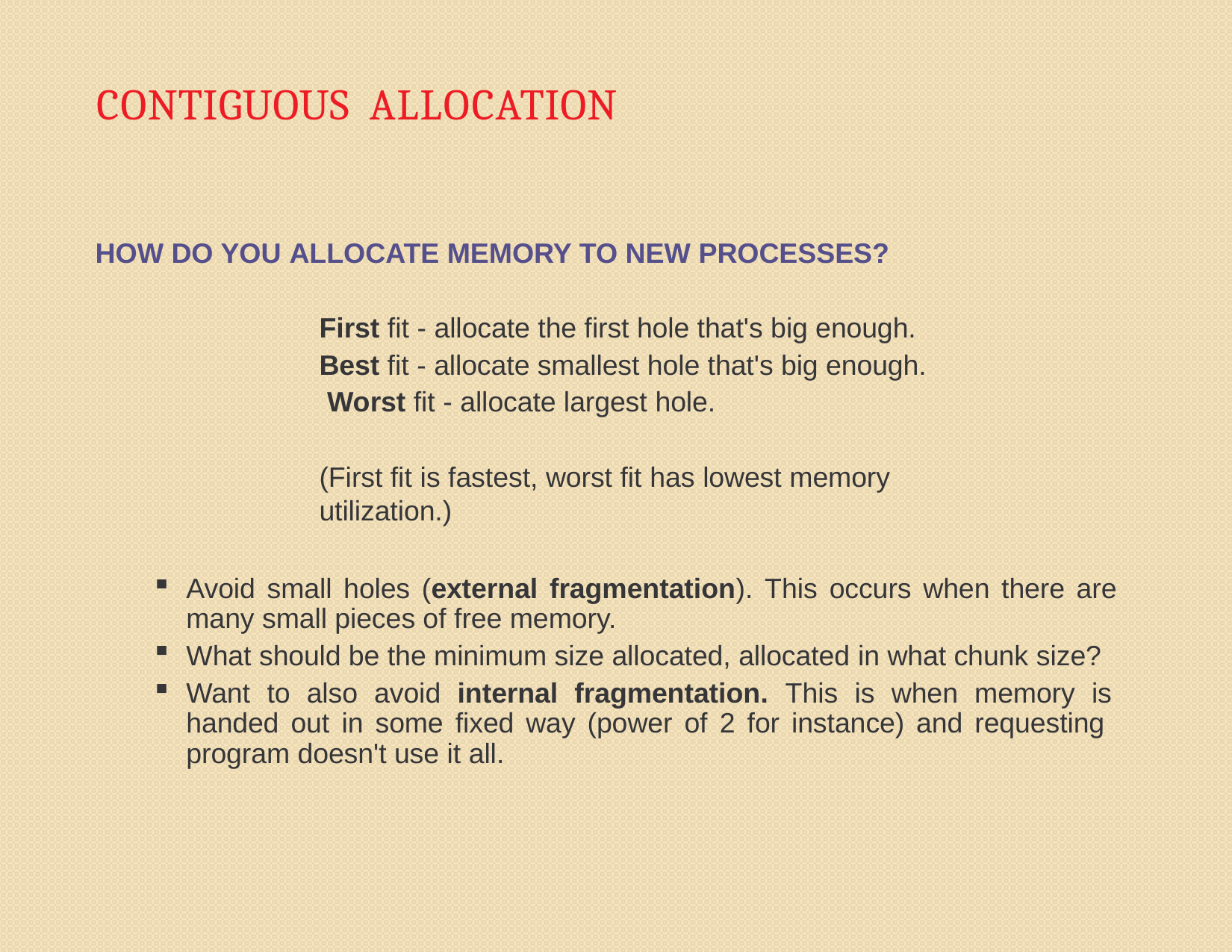

# CONTIGUOUS  ALLOCATION
HOW DO YOU ALLOCATE MEMORY TO NEW PROCESSES?

First fit - allocate the first hole that's big enough.  Best fit - allocate smallest hole that's big enough.  Worst fit - allocate largest hole.

(First fit is fastest, worst fit has lowest memory utilization.)

Avoid small holes (external fragmentation). This occurs when there are  many small pieces of free memory.
What should be the minimum size allocated, allocated in what chunk size?
Want to also avoid internal fragmentation. This is when memory is  handed out in some fixed way (power of 2 for instance) and requesting   program doesn't use it all.